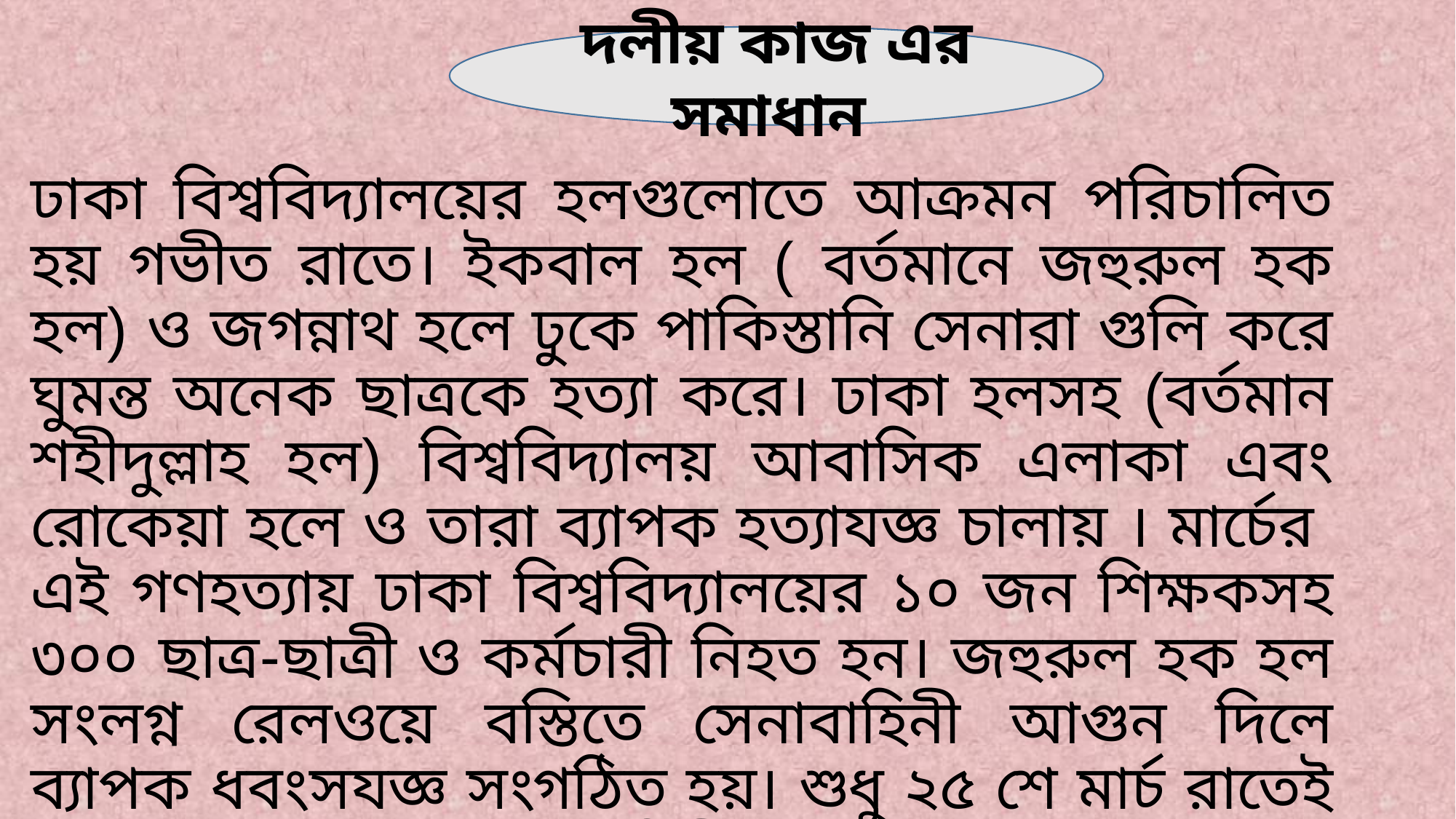

দলীয় কাজ এর সমাধান
ঢাকা বিশ্ববিদ্যালয়ের হলগুলোতে আক্রমন পরিচালিত হয় গভীত রাতে। ইকবাল হল ( বর্তমানে জহুরুল হক হল) ও জগন্নাথ হলে ঢুকে পাকিস্তানি সেনারা গুলি করে ঘুমন্ত অনেক ছাত্রকে হত্যা করে। ঢাকা হলসহ (বর্তমান শহীদুল্লাহ হল) বিশ্ববিদ্যালয় আবাসিক এলাকা এবং রোকেয়া হলে ও তারা ব্যাপক হত্যাযজ্ঞ চালায় । মার্চের  এই গণহত্যায় ঢাকা বিশ্ববিদ্যালয়ের ১০ জন শিক্ষকসহ ৩০০ ছাত্র-ছাত্রী ও কর্মচারী নিহত হন। জহুরুল হক হল সংলগ্ন রেলওয়ে বস্তিতে সেনাবাহিনী আগুন দিলে ব্যাপক ধবংসযজ্ঞ সংগঠিত হয়। শুধু ২৫ শে মার্চ রাতেই ঢাকায় ৭ থেকে ৮ হাজার নিরীহ মানুষকে হত্যা করা হয়।